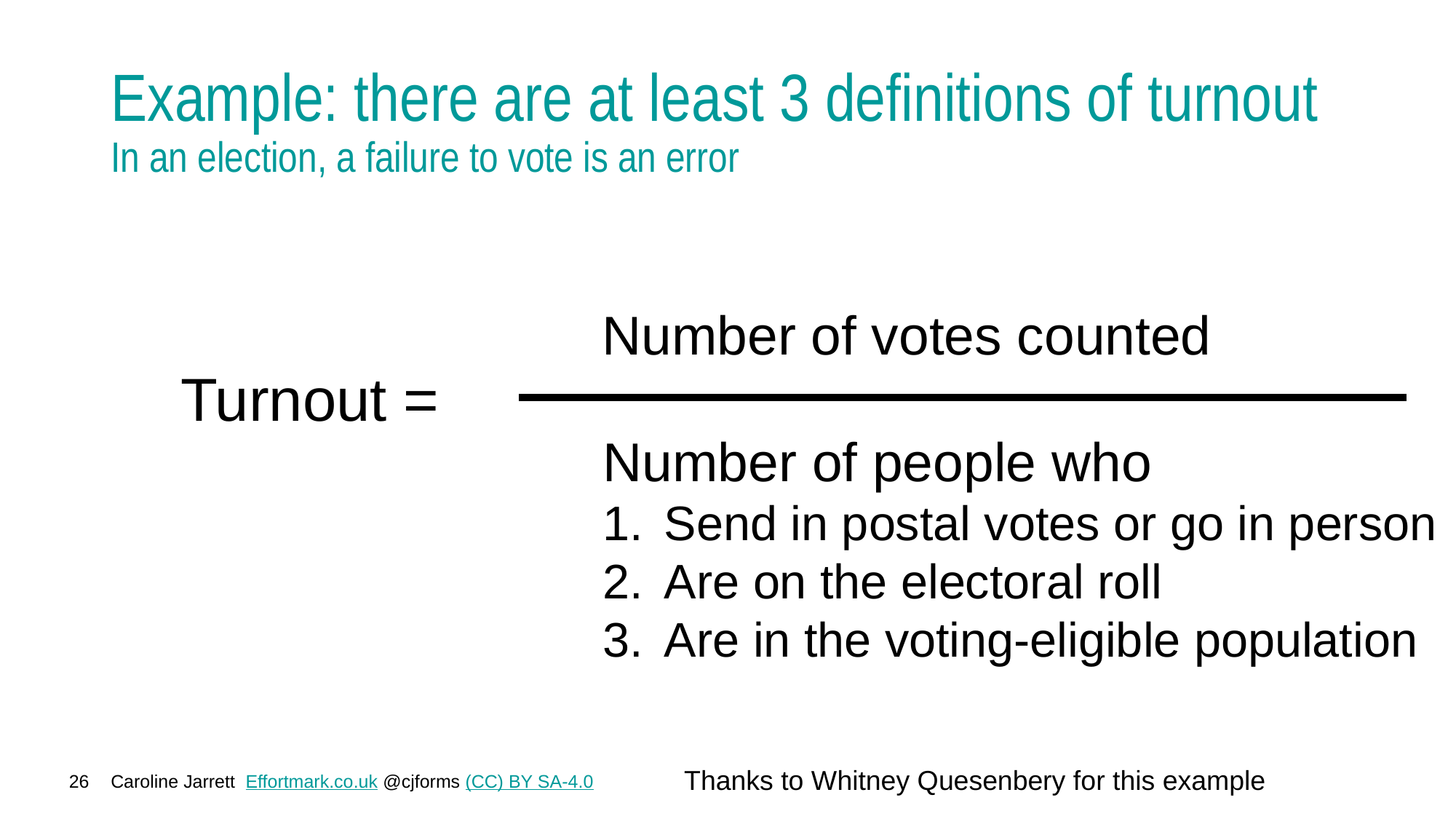

# Example: there are at least 3 definitions of turnout In an election, a failure to vote is an error

Number of votes counted
Turnout =
Number of people who
Send in postal votes or go in person
Are on the electoral roll
Are in the voting-eligible population
Thanks to Whitney Quesenbery for this example